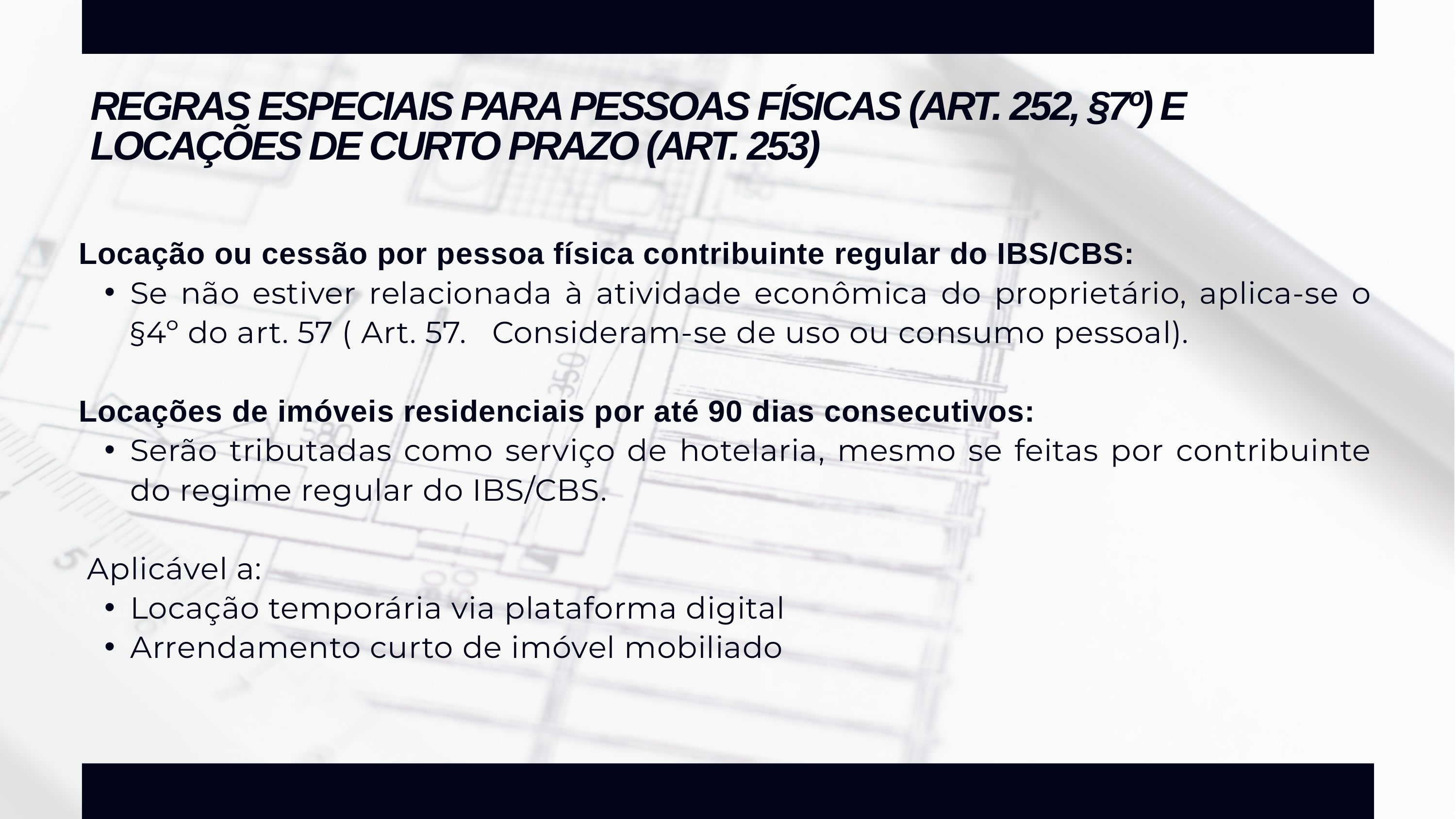

REGRAS ESPECIAIS PARA PESSOAS FÍSICAS (ART. 252, §7º) E LOCAÇÕES DE CURTO PRAZO (ART. 253)
Locação ou cessão por pessoa física contribuinte regular do IBS/CBS:
Se não estiver relacionada à atividade econômica do proprietário, aplica-se o §4º do art. 57 ( Art. 57.   Consideram-se de uso ou consumo pessoal).

Locações de imóveis residenciais por até 90 dias consecutivos:
Serão tributadas como serviço de hotelaria, mesmo se feitas por contribuinte do regime regular do IBS/CBS.

 Aplicável a:
Locação temporária via plataforma digital
Arrendamento curto de imóvel mobiliado